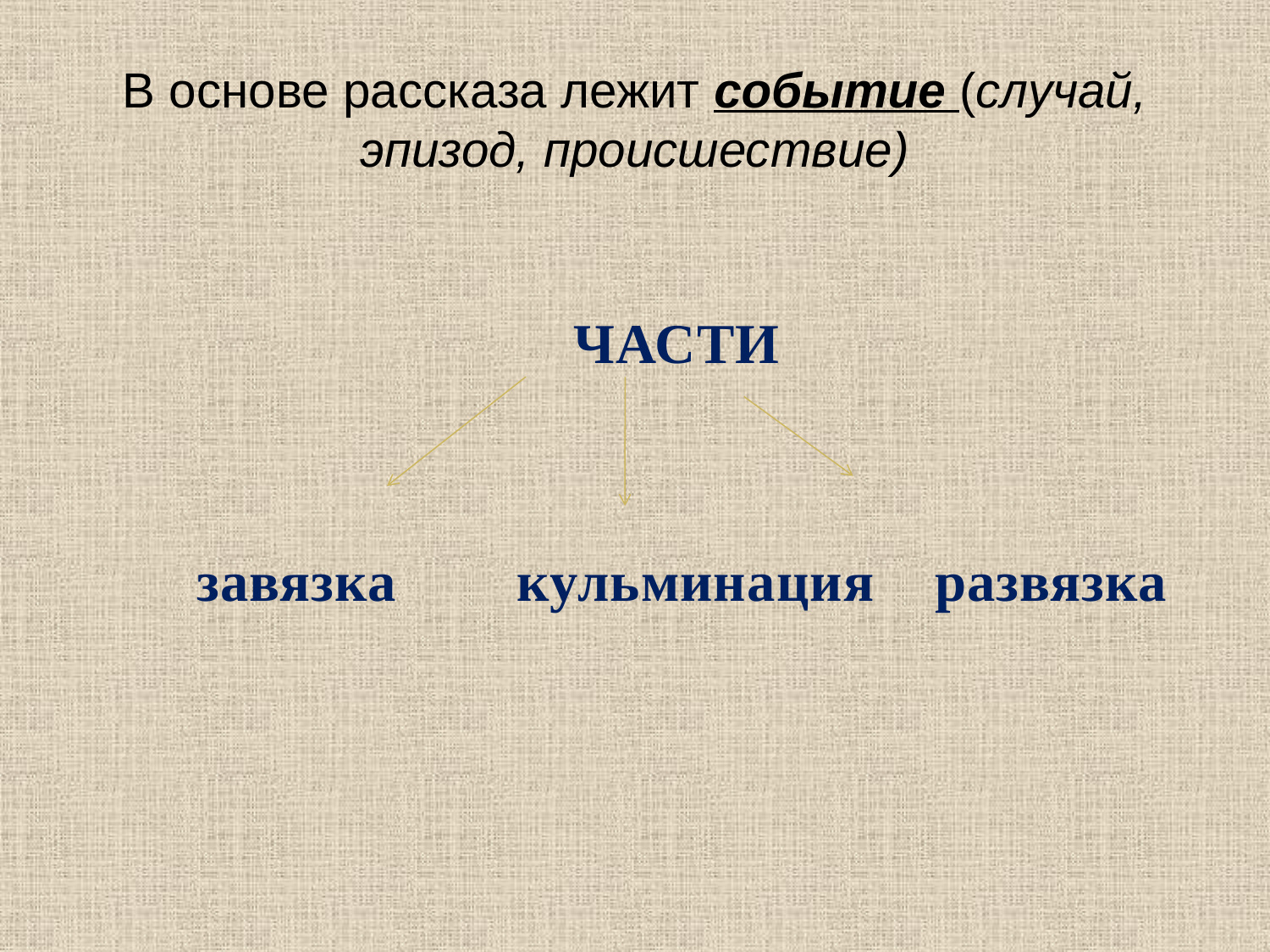

# В основе рассказа лежит событие (случай, эпизод, происшествие)

                                 ЧАСТИ

        завязка        кульминация    развязка